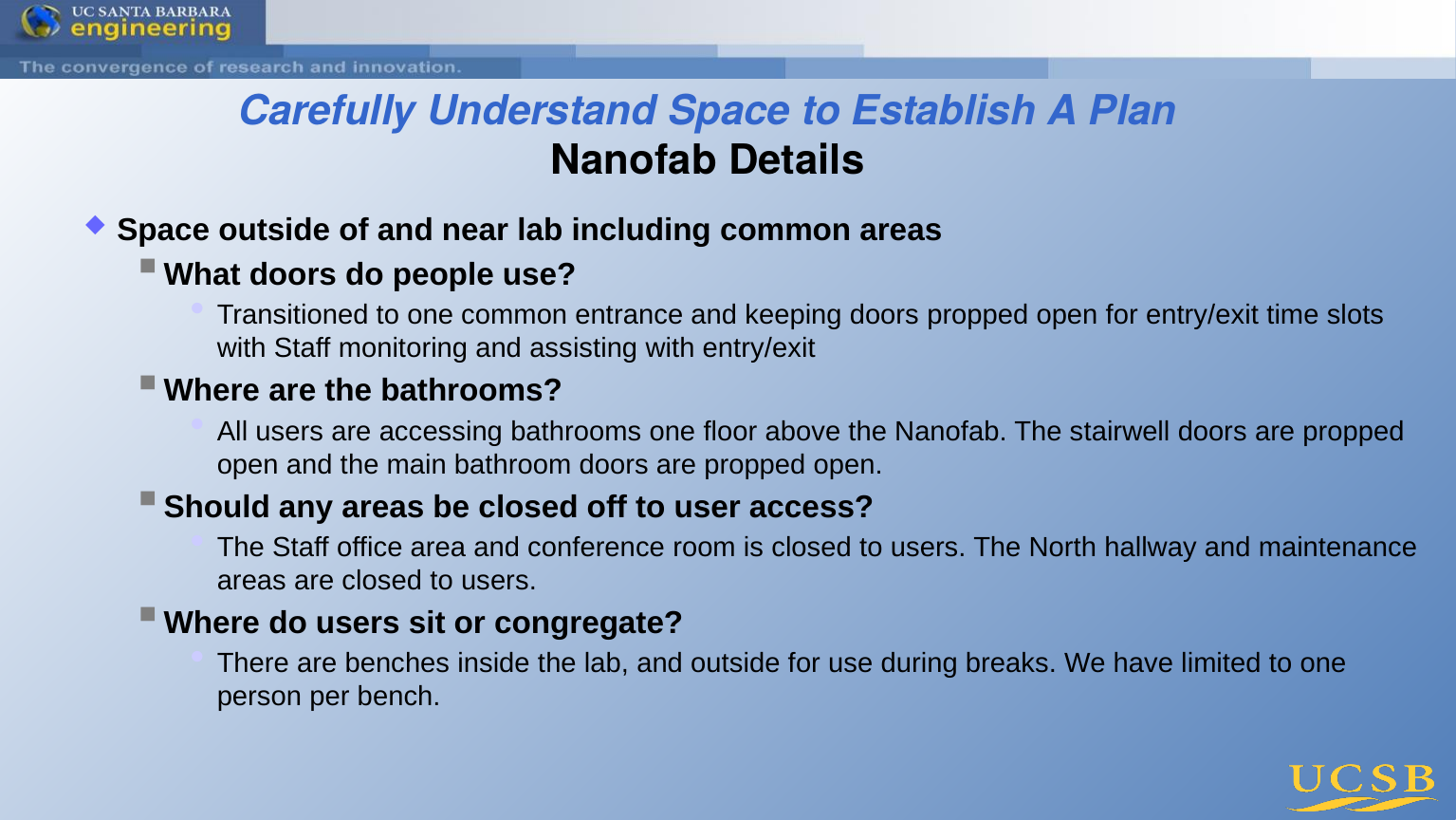

Carefully Understand Space to Establish A Plan
Nanofab Details
Space outside of and near lab including common areas
What doors do people use?
Transitioned to one common entrance and keeping doors propped open for entry/exit time slots with Staff monitoring and assisting with entry/exit
Where are the bathrooms?
All users are accessing bathrooms one floor above the Nanofab. The stairwell doors are propped open and the main bathroom doors are propped open.
Should any areas be closed off to user access?
The Staff office area and conference room is closed to users. The North hallway and maintenance areas are closed to users.
Where do users sit or congregate?
There are benches inside the lab, and outside for use during breaks. We have limited to one person per bench.